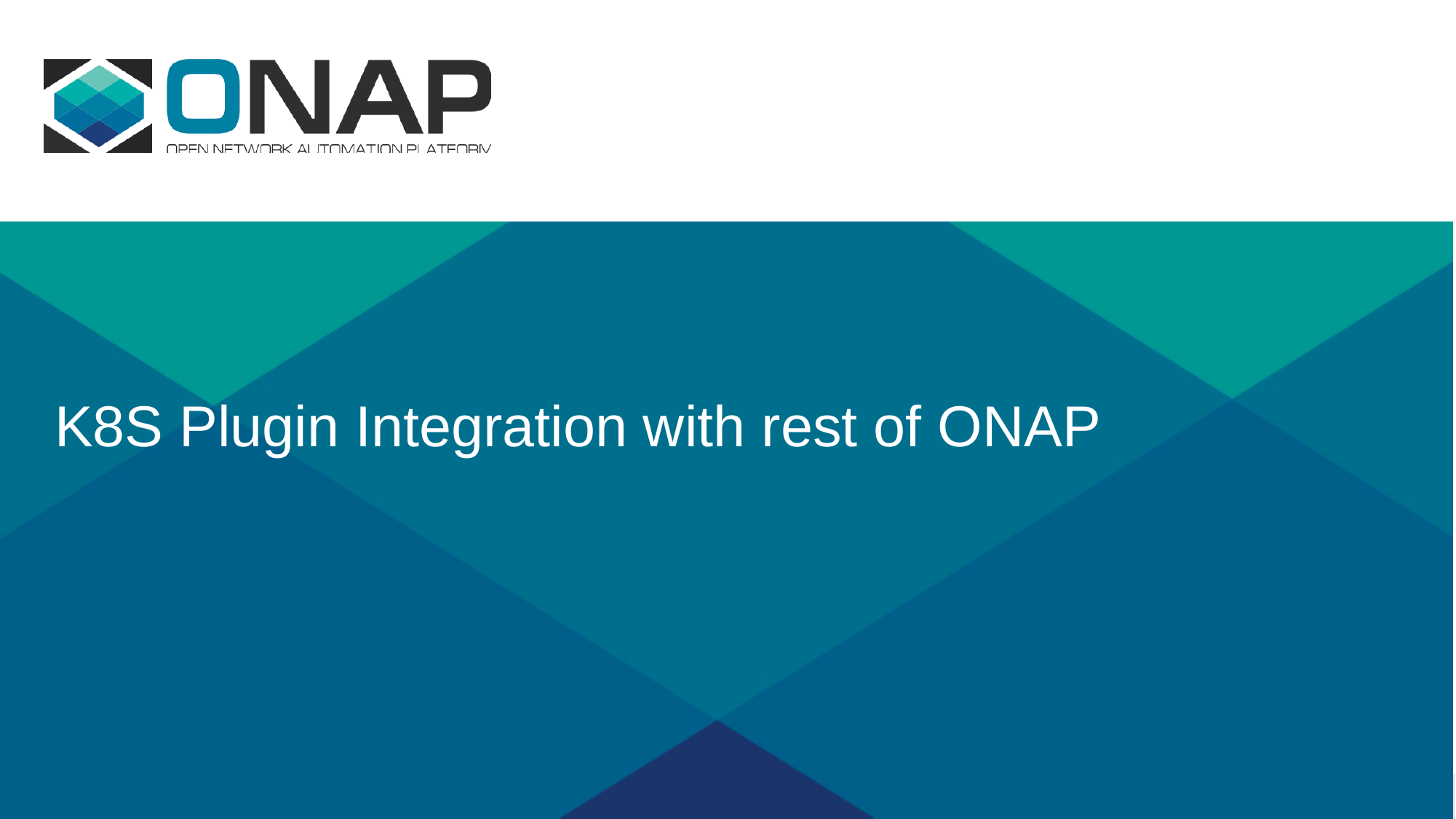

# K8S Plugin Integration with rest of ONAP